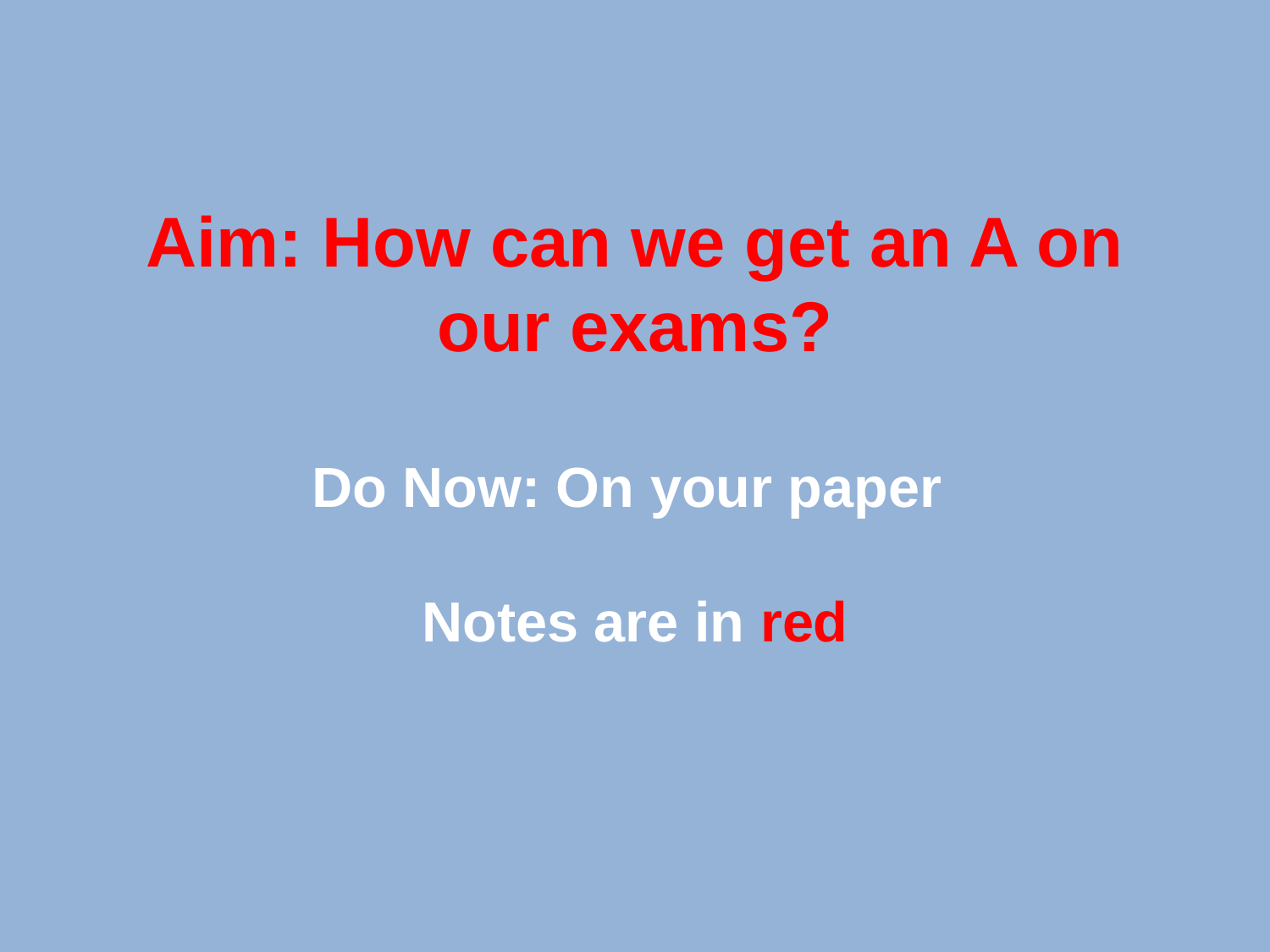

Aim: How can we get an A on our exams?
Do Now: On your paper
Notes are in red